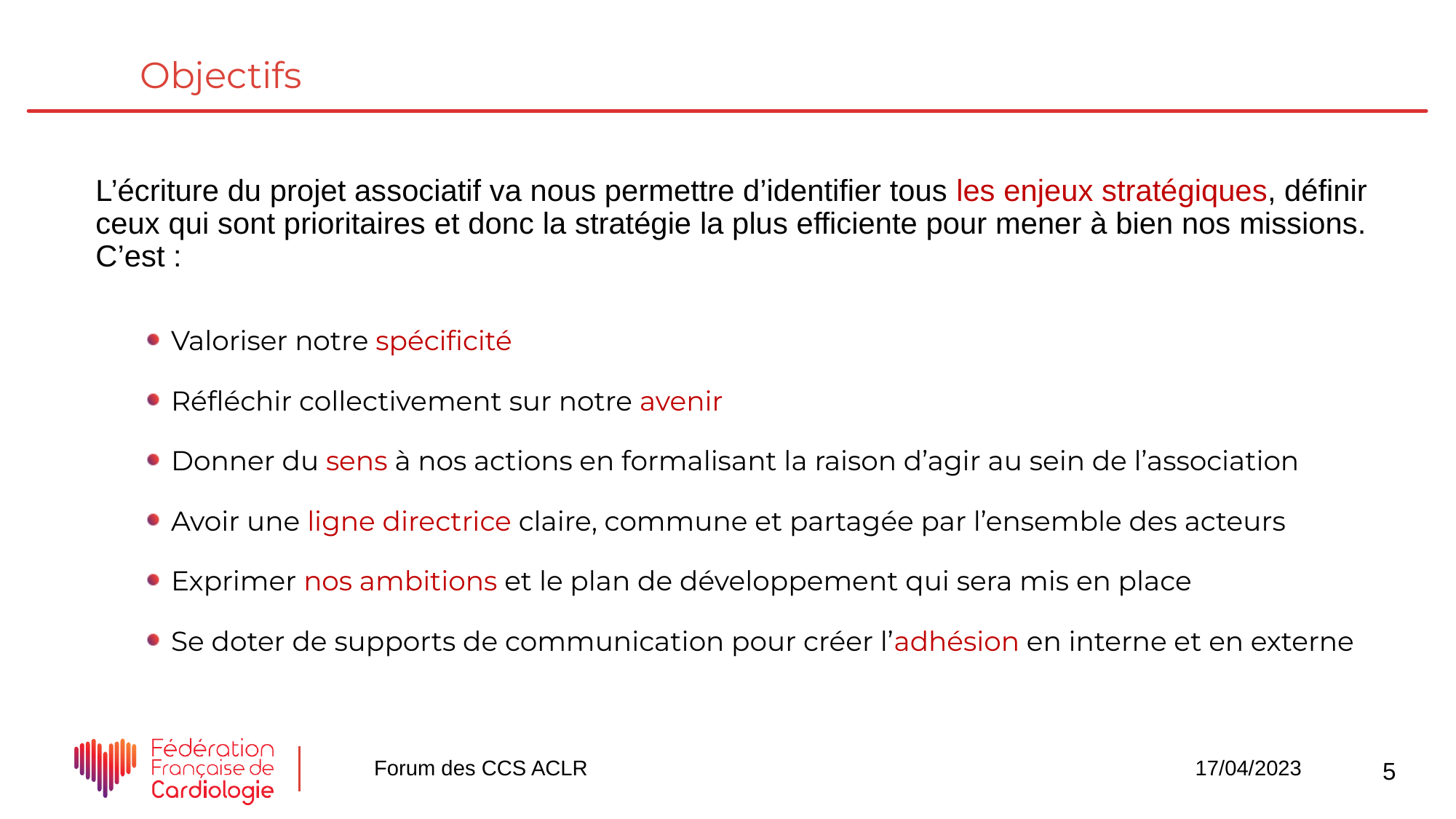

Objectifs

L’écriture du projet associatif va nous permettre d’identifier tous les enjeux stratégiques, définir ceux qui sont prioritaires et donc la stratégie la plus efficiente pour mener à bien nos missions. C’est :

Valoriser notre spécificité
Réfléchir collectivement sur notre avenir
Donner du sens à nos actions en formalisant la raison d’agir au sein de l’association
Avoir une ligne directrice claire, commune et partagée par l’ensemble des acteurs
Exprimer nos ambitions et le plan de développement qui sera mis en place
Se doter de supports de communication pour créer l’adhésion en interne et en externe

Forum des CCS ACLR
17/04/2023